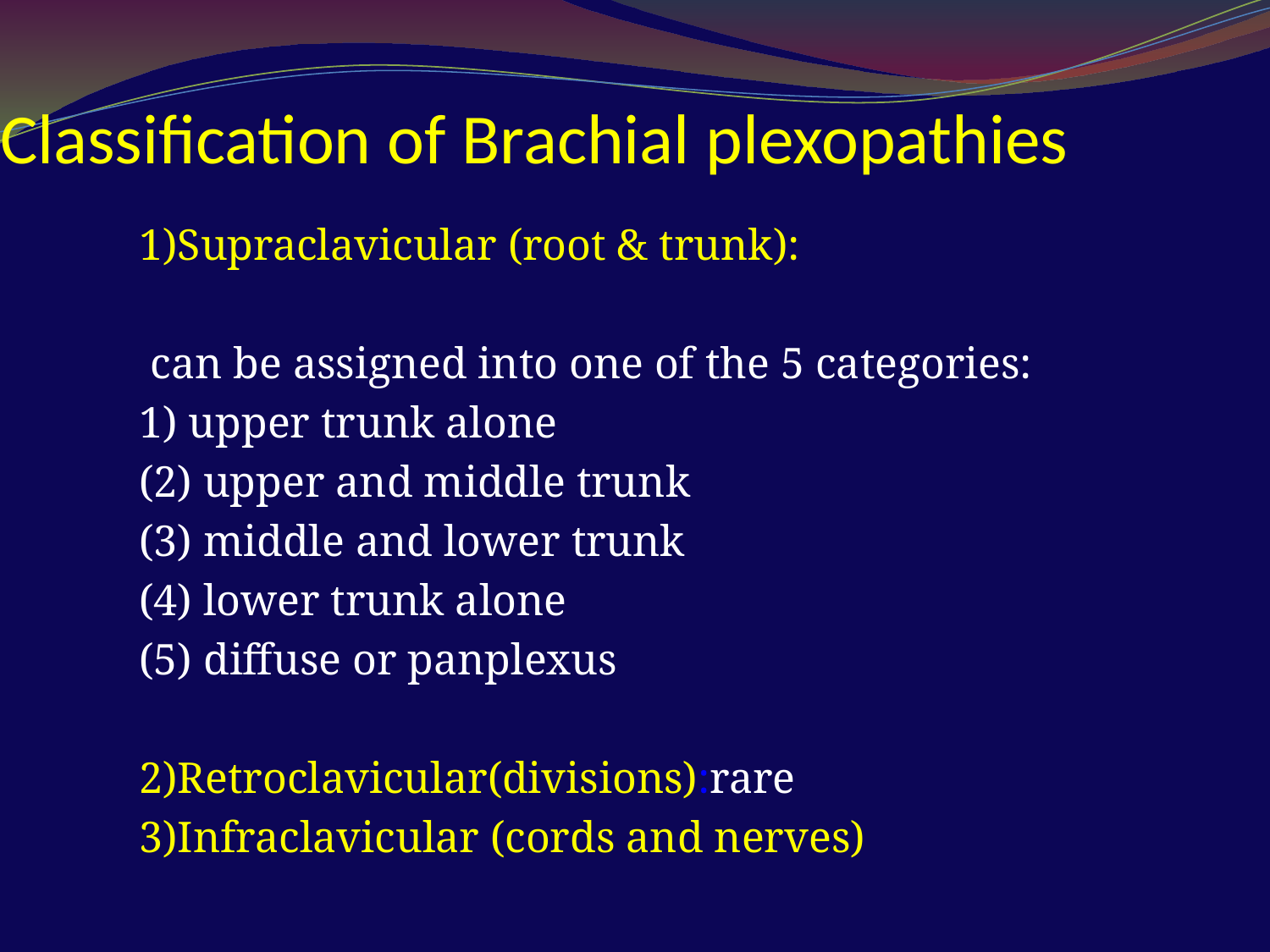

Classification of Brachial plexopathies
1)Supraclavicular (root & trunk):

 can be assigned into one of the 5 categories:
1) upper trunk alone
(2) upper and middle trunk
(3) middle and lower trunk
(4) lower trunk alone
(5) diffuse or panplexus

2)Retroclavicular(divisions):rare
3)Infraclavicular (cords and nerves)